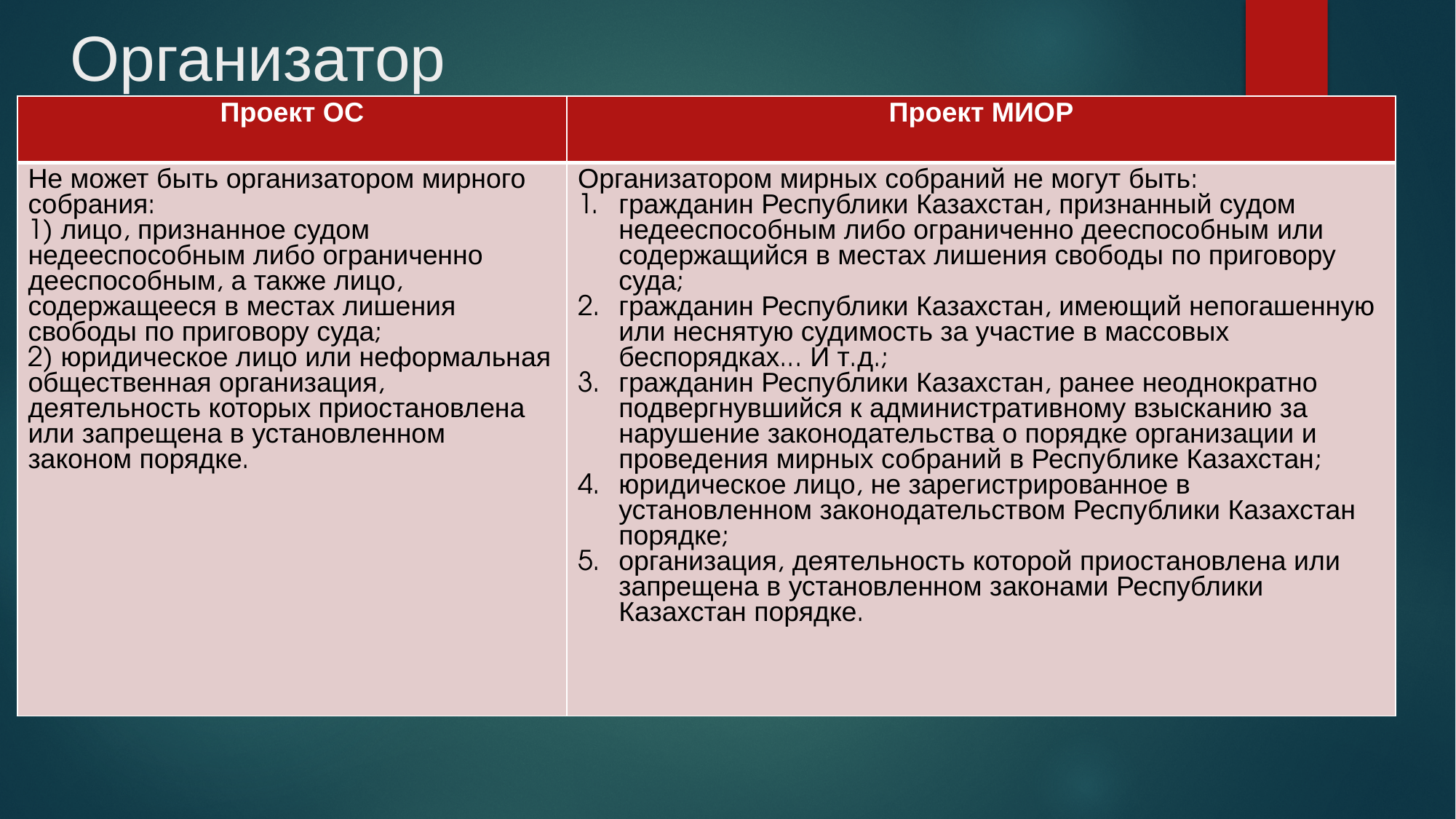

# Организатор
| Проект ОС | Проект МИОР |
| --- | --- |
| Не может быть организатором мирного собрания: 1) лицо, признанное судом недееспособным либо ограниченно дееспособным, а также лицо, содержащееся в местах лишения свободы по приговору суда; 2) юридическое лицо или неформальная общественная организация, деятельность которых приостановлена или запрещена в установленном законом порядке. | Организатором мирных собраний не могут быть: гражданин Республики Казахстан, признанный судом недееспособным либо ограниченно дееспособным или содержащийся в местах лишения свободы по приговору суда; гражданин Республики Казахстан, имеющий непогашенную или неснятую судимость за участие в массовых беспорядках... И т.д.; гражданин Республики Казахстан, ранее неоднократно подвергнувшийся к административному взысканию за нарушение законодательства о порядке организации и проведения мирных собраний в Республике Казахстан; юридическое лицо, не зарегистрированное в установленном законодательством Республики Казахстан порядке; организация, деятельность которой приостановлена или запрещена в установленном законами Республики Казахстан порядке. |